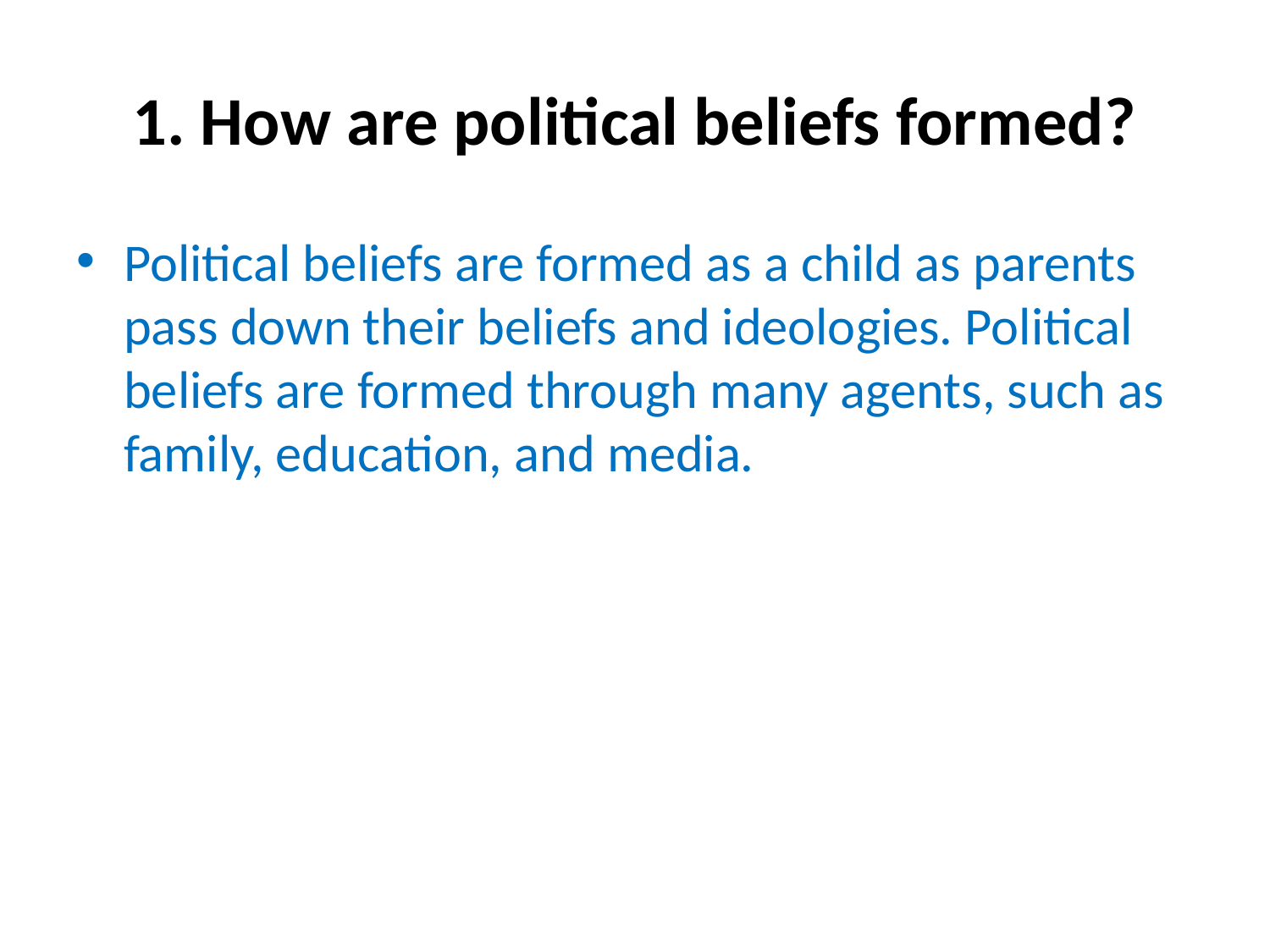

# 1. How are political beliefs formed?
Political beliefs are formed as a child as parents pass down their beliefs and ideologies. Political beliefs are formed through many agents, such as family, education, and media.